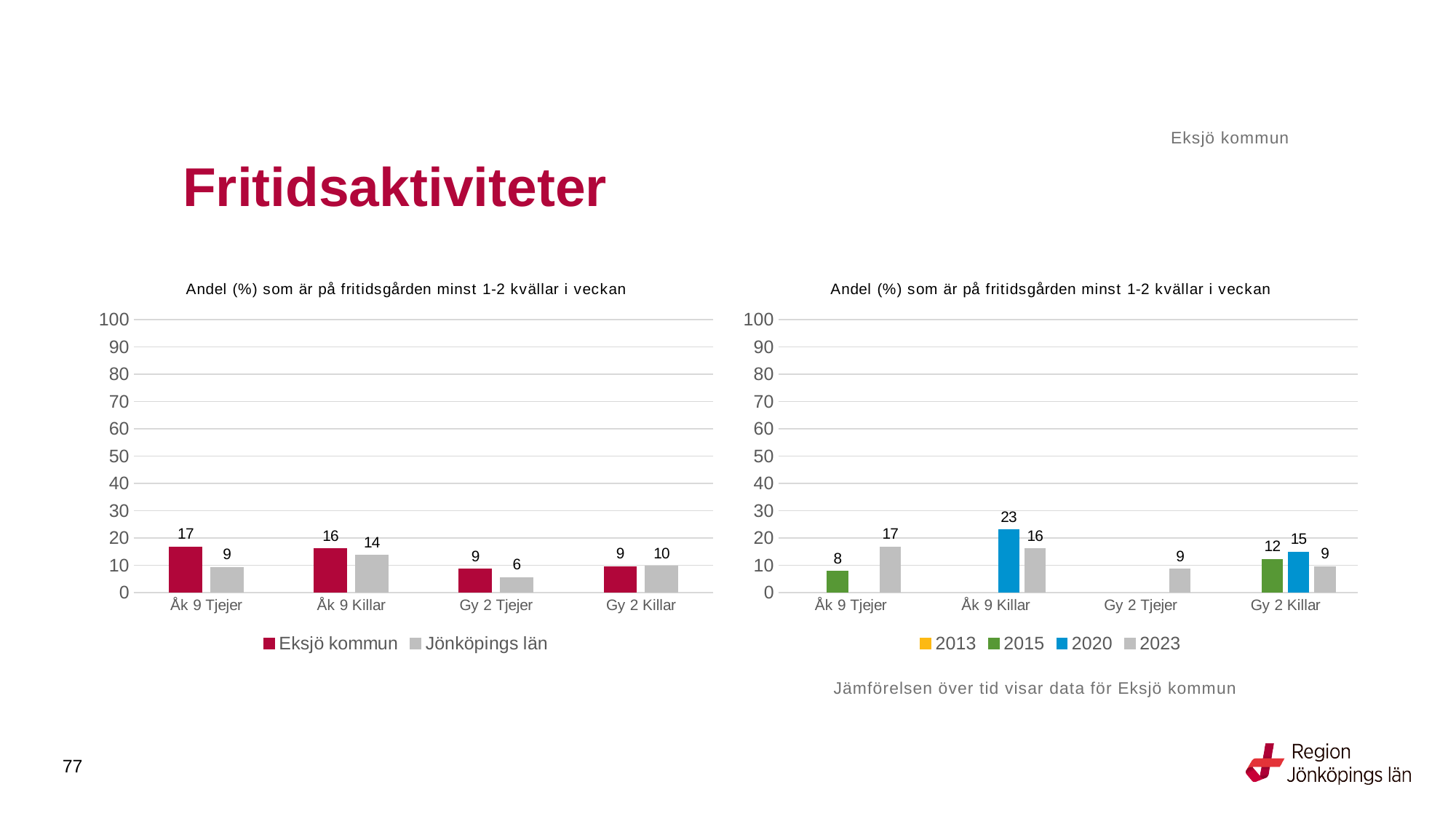

Eksjö kommun
# Fritidsaktiviteter

### Chart: Andel (%) som är på fritidsgården minst 1-2 kvällar i veckan

| Category | Eksjö kommun | Jönköpings län |
|---|---|---|
| Åk 9 Tjejer | 16.6667 | 9.2166 |
| Åk 9 Killar | 16.0 | 13.6735 |
| Gy 2 Tjejer | 8.5366 | 5.5439 |
| Gy 2 Killar | 9.434 | 9.6728 |

### Chart: Andel (%) som är på fritidsgården minst 1-2 kvällar i veckan

| Category | 2013 | 2015 | 2020 | 2023 |
|---|---|---|---|---|
| Åk 9 Tjejer | None | 7.7922 | None | 16.6667 |
| Åk 9 Killar | None | None | 22.9885 | 16.0 |
| Gy 2 Tjejer | None | None | None | 8.5366 |
| Gy 2 Killar | None | 12.1495 | 14.7541 | 9.434 |
Jämförelsen över tid visar data för Eksjö kommun
77